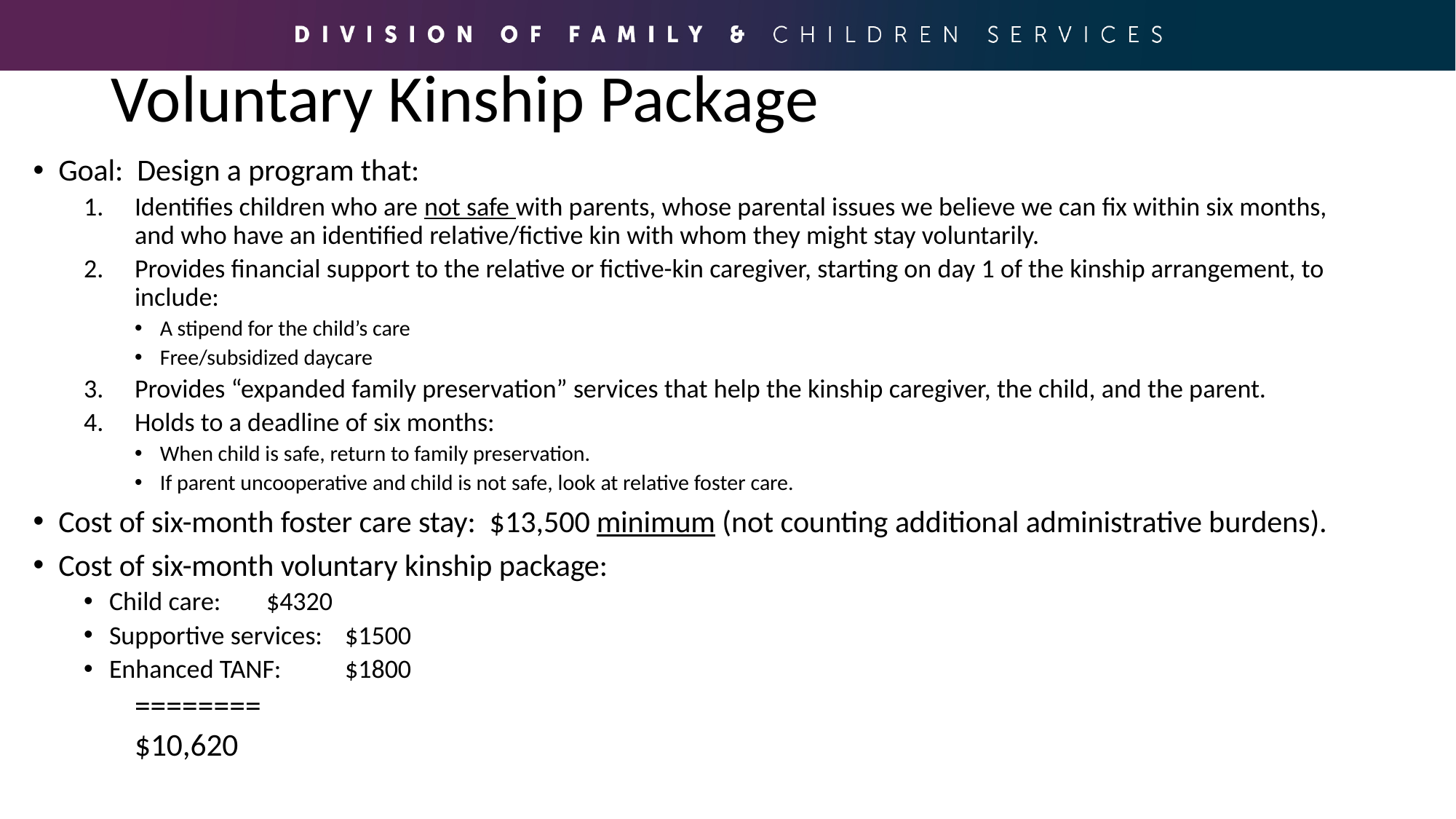

# Voluntary Kinship Package
Goal:  Design a program that:
Identifies children who are not safe with parents, whose parental issues we believe we can fix within six months, and who have an identified relative/fictive kin with whom they might stay voluntarily.
Provides financial support to the relative or fictive-kin caregiver, starting on day 1 of the kinship arrangement, to include:
A stipend for the child’s care
Free/subsidized daycare
Provides “expanded family preservation” services that help the kinship caregiver, the child, and the parent.
Holds to a deadline of six months:
When child is safe, return to family preservation.
If parent uncooperative and child is not safe, look at relative foster care.
Cost of six-month foster care stay:  $13,500 minimum (not counting additional administrative burdens).
Cost of six-month voluntary kinship package:
Child care:  			$4320
Supportive services: 		$1500
Enhanced TANF:  		$1800
			========
			$10,620